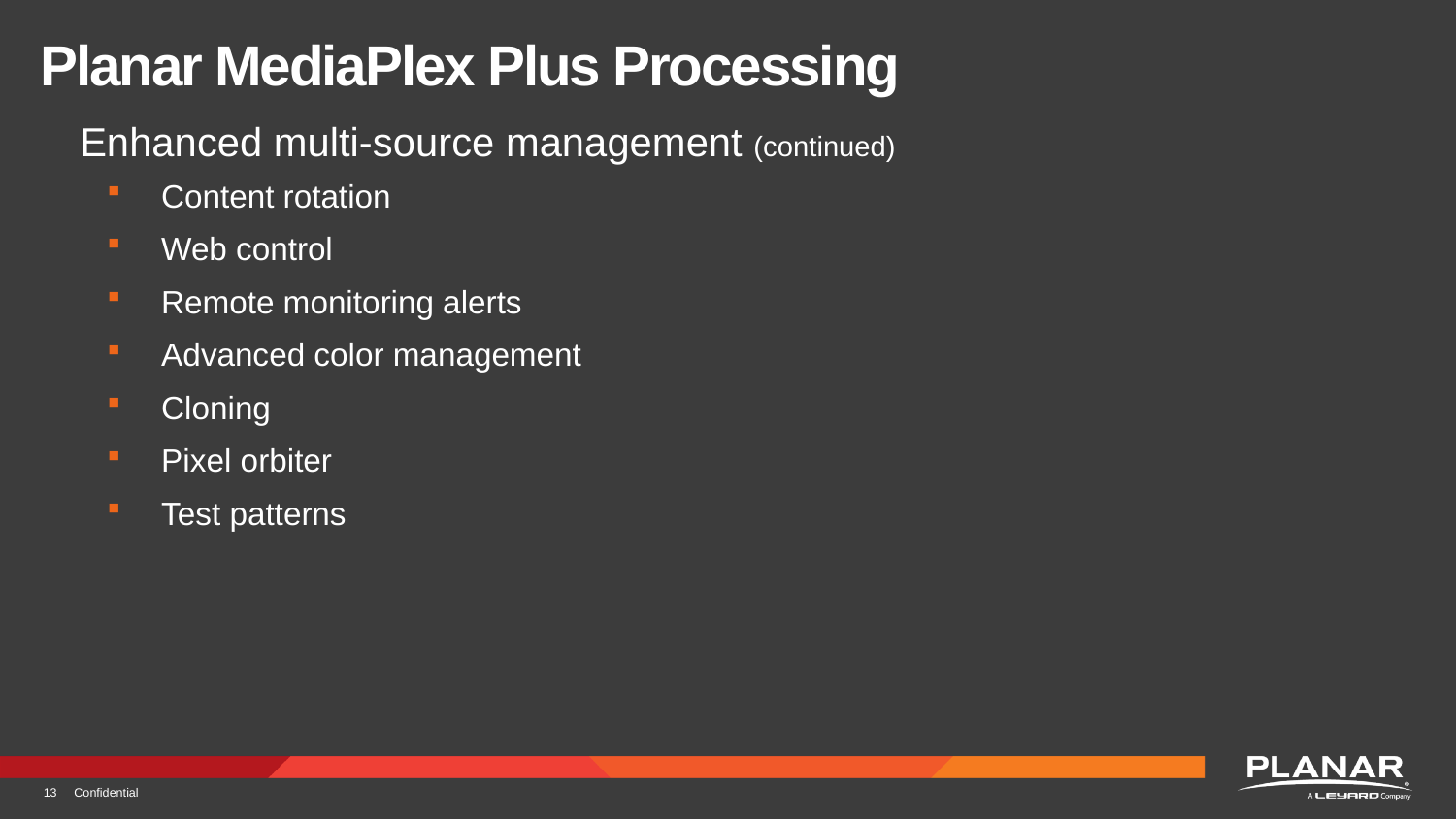

# Planar MediaPlex Plus Processing
Enhanced multi-source management (continued)
Content rotation
Web control
Remote monitoring alerts
Advanced color management
Cloning
Pixel orbiter
Test patterns